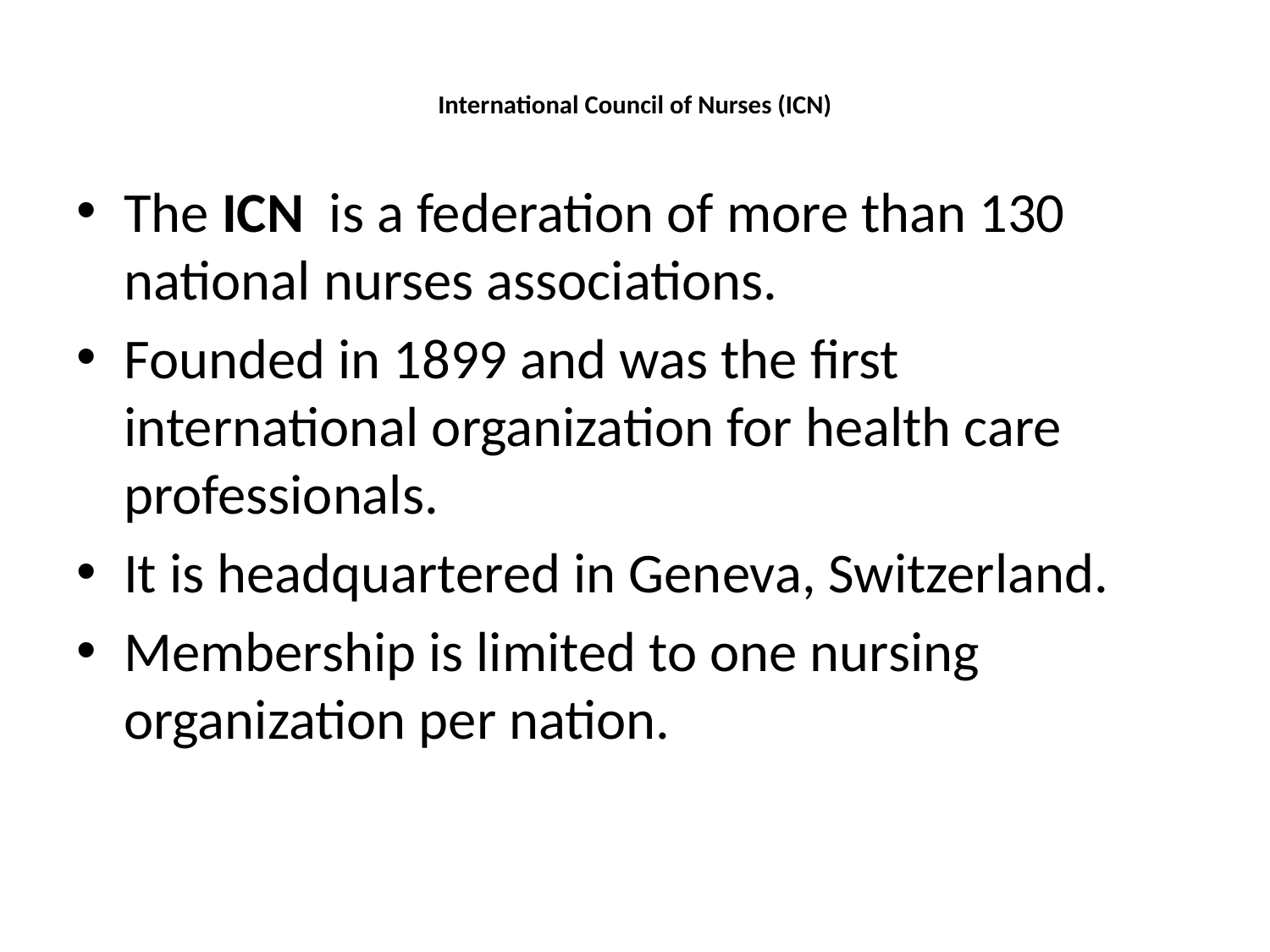

# International Council of Nurses (ICN)
The ICN  is a federation of more than 130 national nurses associations.
Founded in 1899 and was the first international organization for health care professionals.
It is headquartered in Geneva, Switzerland.
Membership is limited to one nursing organization per nation.